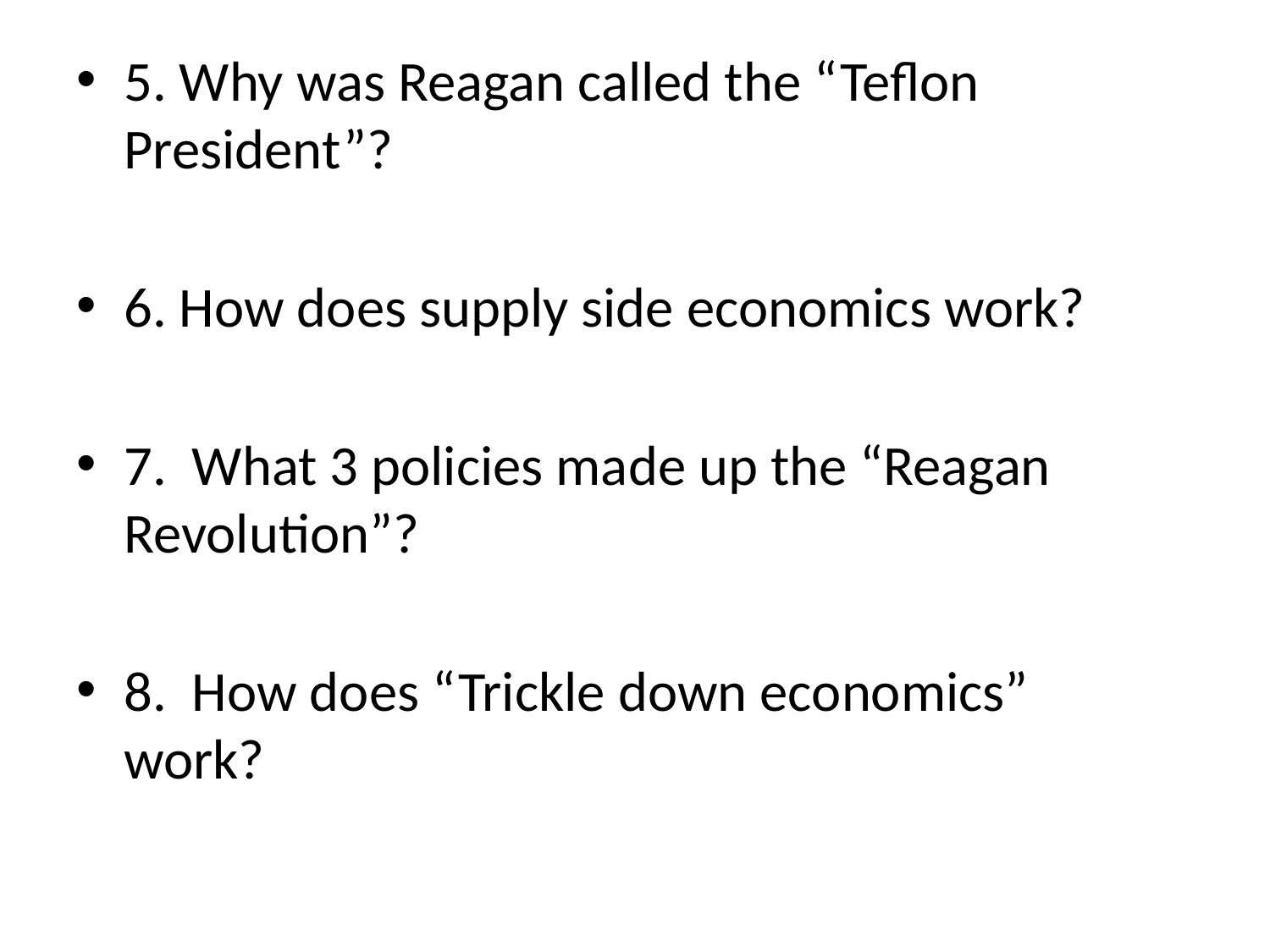

#
5. Why was Reagan called the “Teflon President”?

6. How does supply side economics work?

7.  What 3 policies made up the “Reagan Revolution”?

8.  How does “Trickle down economics”    work?